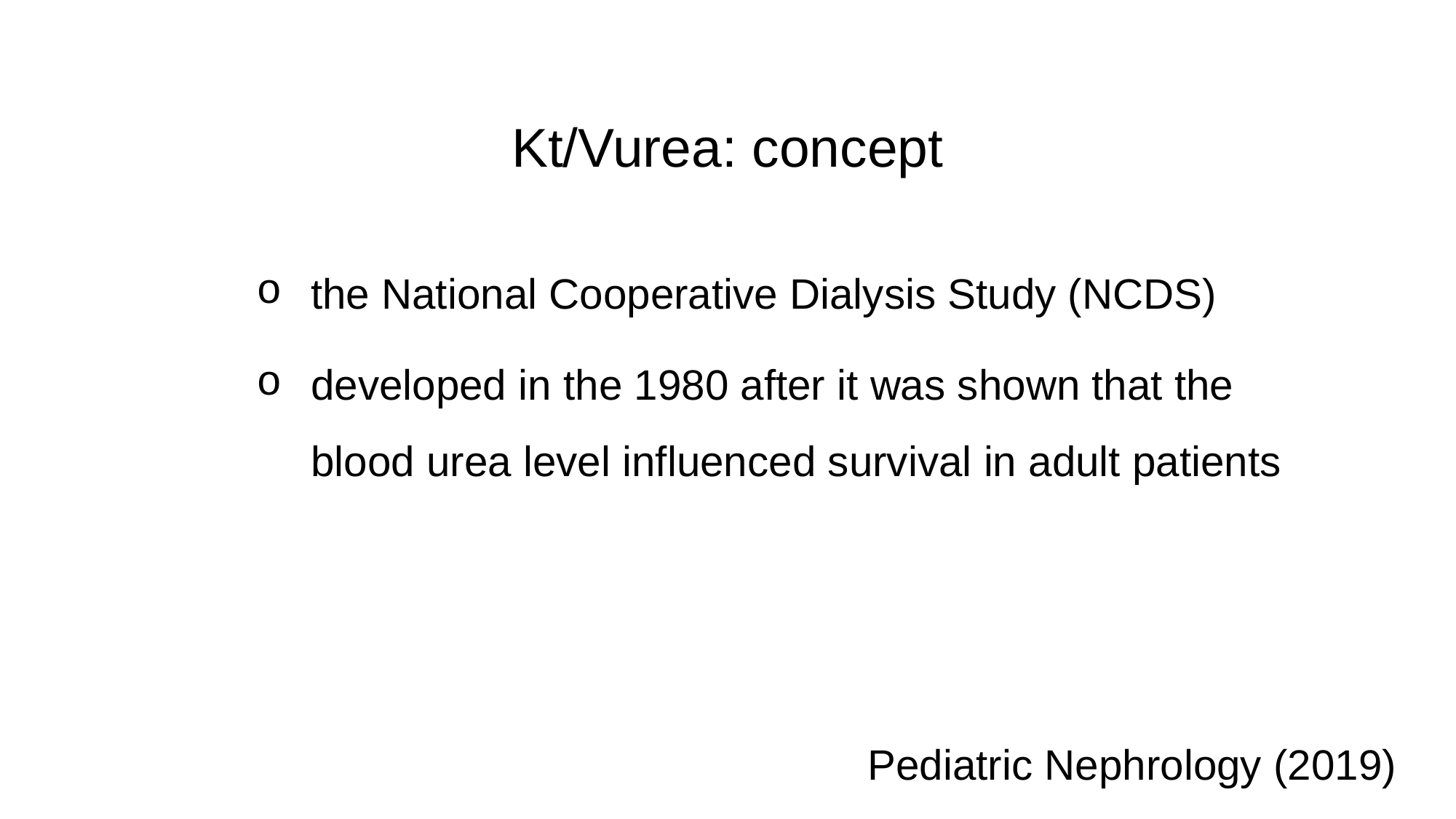

Kt/Vurea: concept
the National Cooperative Dialysis Study (NCDS)
developed in the 1980 after it was shown that the blood urea level influenced survival in adult patients
Pediatric Nephrology (2019)